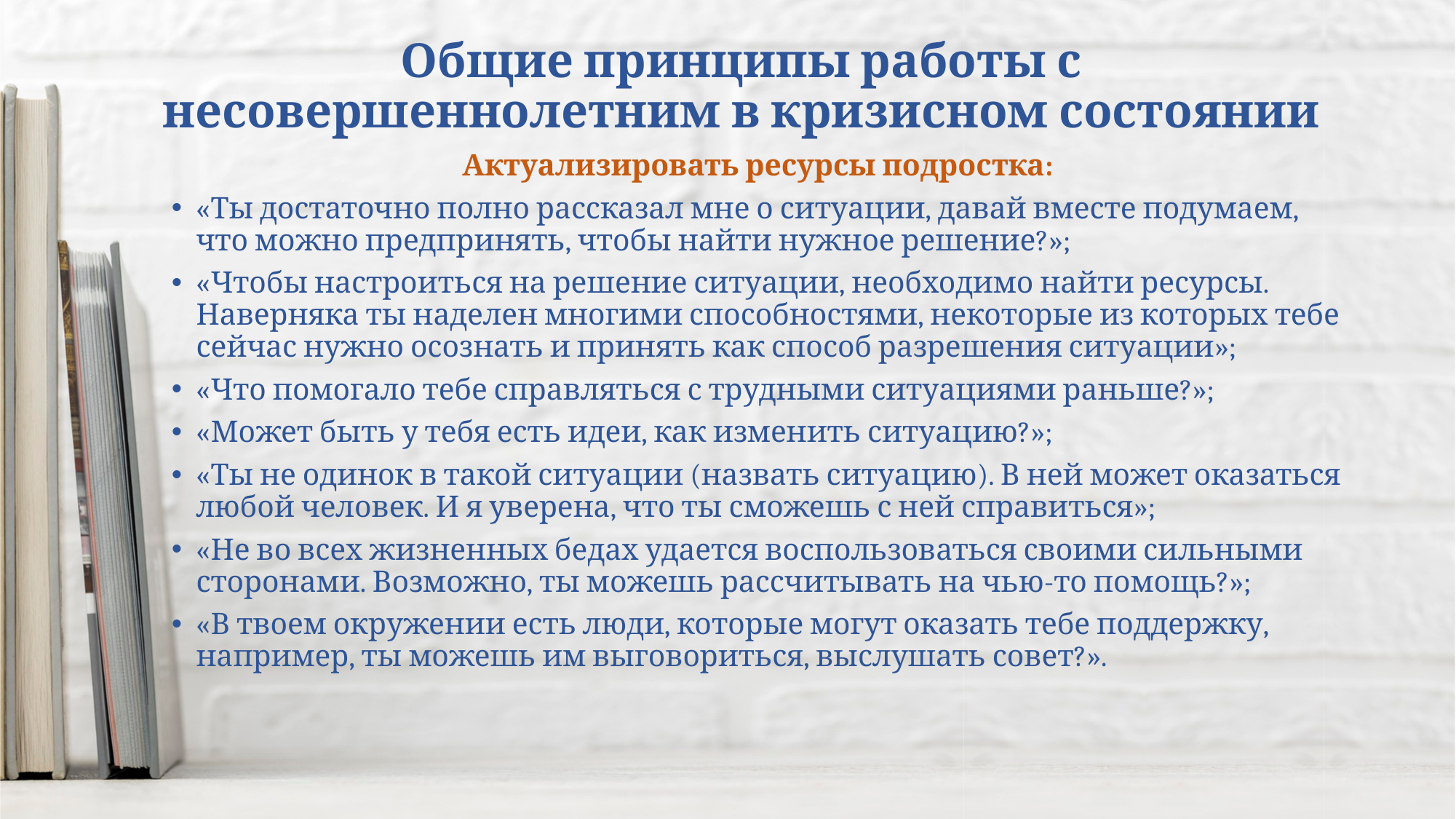

# Общие принципы работы с несовершеннолетним в кризисном состоянии
Актуализировать ресурсы подростка:
«Ты достаточно полно рассказал мне о ситуации, давай вместе подумаем, что можно предпринять, чтобы найти нужное решение?»;
«Чтобы настроиться на решение ситуации, необходимо найти ресурсы. Наверняка ты наделен многими способностями, некоторые из которых тебе сейчас нужно осознать и принять как способ разрешения ситуации»;
«Что помогало тебе справляться с трудными ситуациями раньше?»;
«Может быть у тебя есть идеи, как изменить ситуацию?»;
«Ты не одинок в такой ситуации (назвать ситуацию). В ней может оказаться любой человек. И я уверена, что ты сможешь с ней справиться»;
«Не во всех жизненных бедах удается воспользоваться своими сильными сторонами. Возможно, ты можешь рассчитывать на чью-то помощь?»;
«В твоем окружении есть люди, которые могут оказать тебе поддержку, например, ты можешь им выговориться, выслушать совет?».